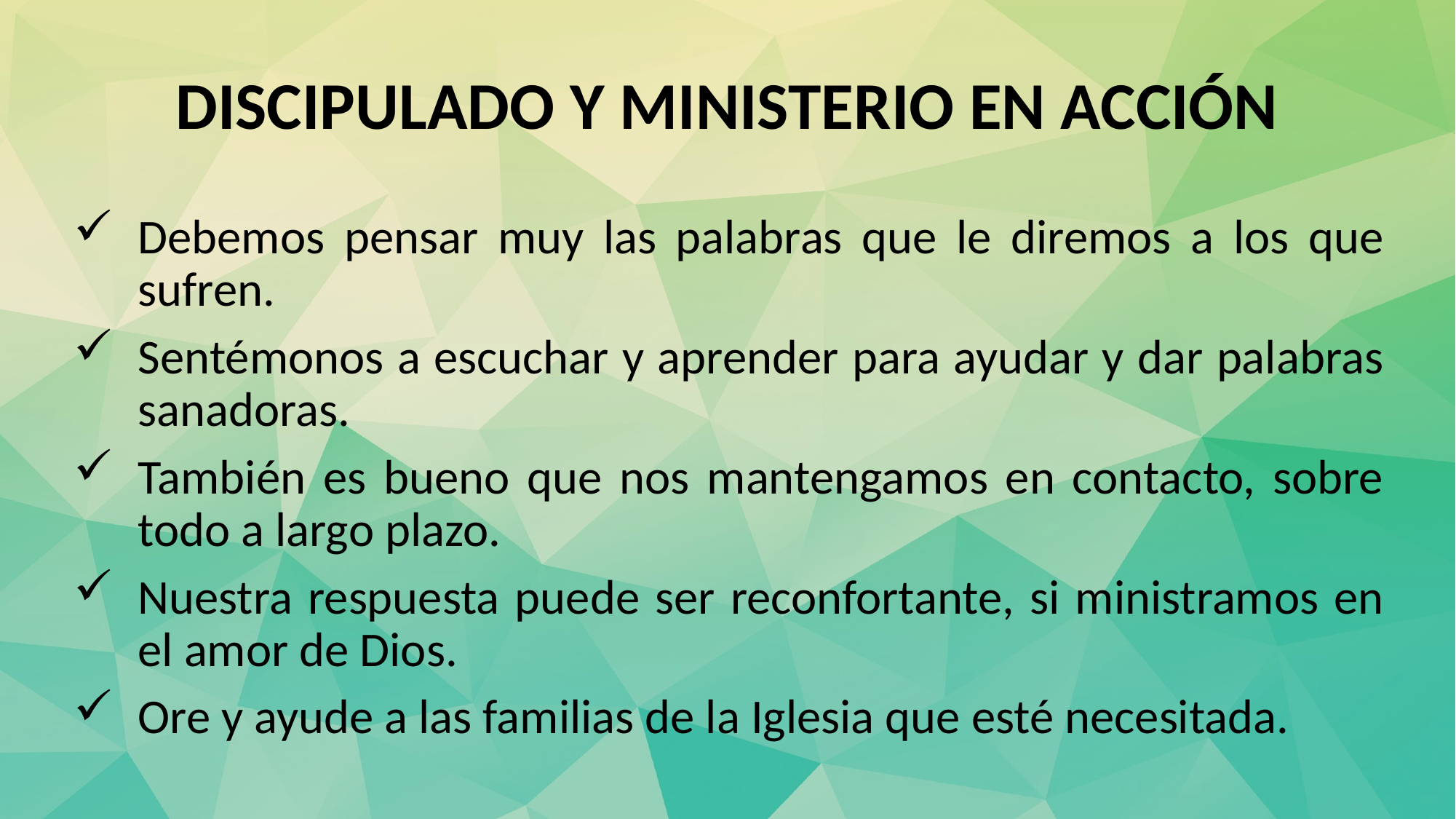

# DISCIPULADO Y MINISTERIO EN ACCIÓN
Debemos pensar muy las palabras que le diremos a los que sufren.
Sentémonos a escuchar y aprender para ayudar y dar palabras sanadoras.
También es bueno que nos mantengamos en contacto, sobre todo a largo plazo.
Nuestra respuesta puede ser reconfortante, si ministramos en el amor de Dios.
Ore y ayude a las familias de la Iglesia que esté necesitada.